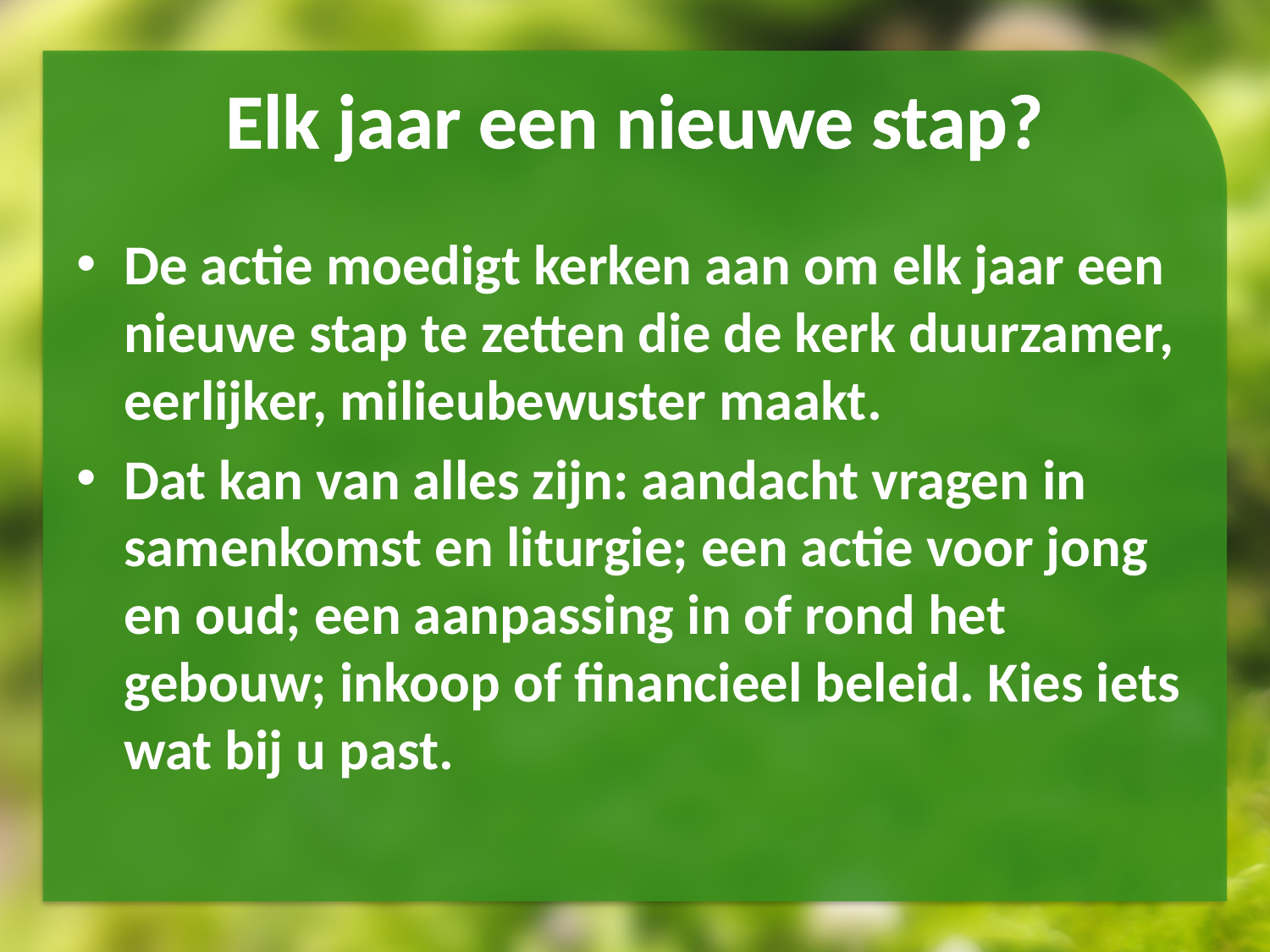

# Elk jaar een nieuwe stap?

De actie moedigt kerken aan om elk jaar een nieuwe stap te zetten die de kerk duurzamer, eerlijker, milieubewuster maakt.
Dat kan van alles zijn: aandacht vragen in samenkomst en liturgie; een actie voor jong en oud; een aanpassing in of rond het gebouw; inkoop of financieel beleid. Kies iets wat bij u past.